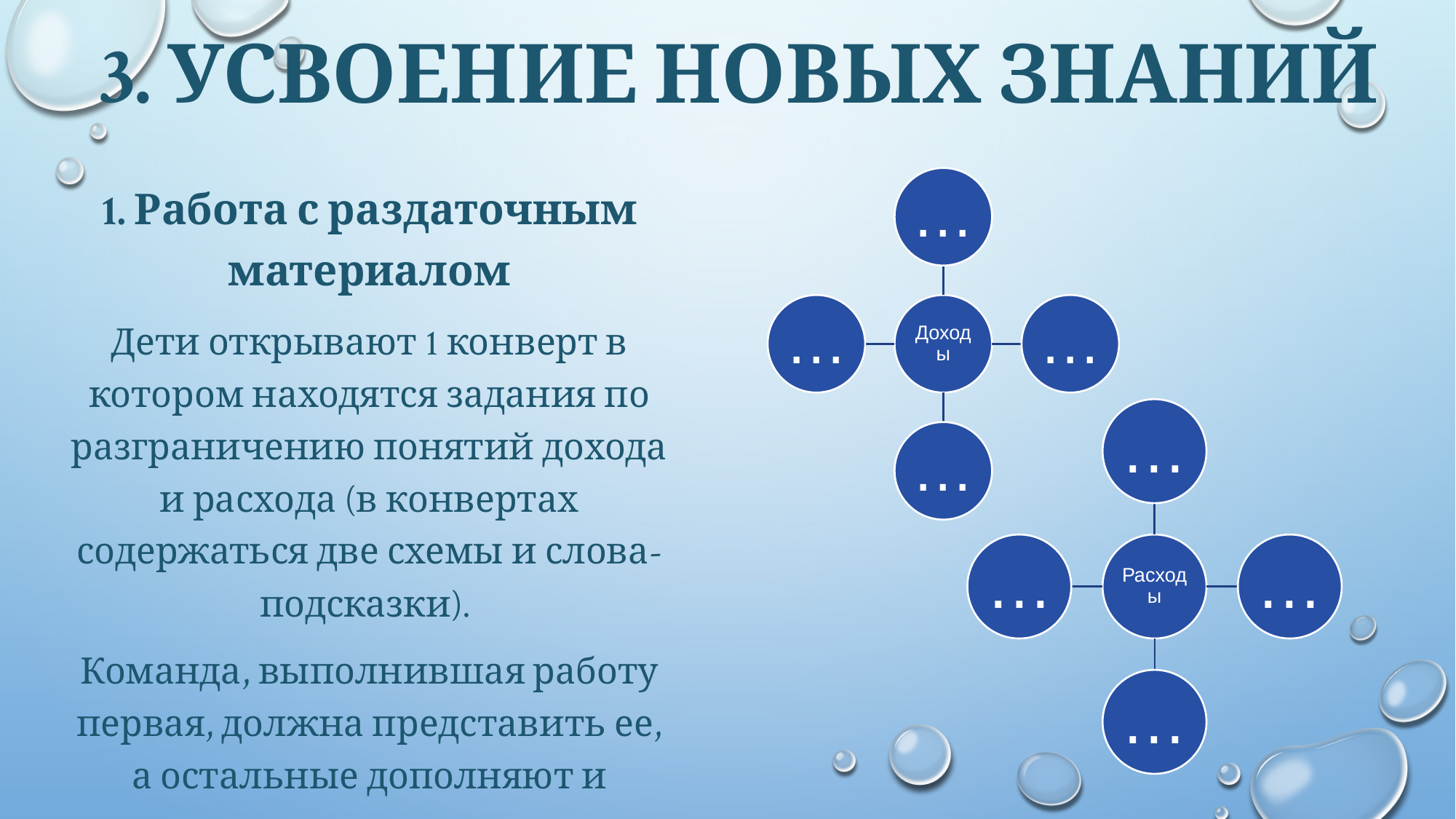

# 3. усвоение новых знаний
1. Работа с раздаточным материалом
Дети открывают 1 конверт в котором находятся задания по разграничению понятий дохода и расхода (в конвертах содержаться две схемы и слова-подсказки).
Команда, выполнившая работу первая, должна представить ее, а остальные дополняют и исправляют.

Доходы

…

…

…

…
Расходы

…

…

…

…